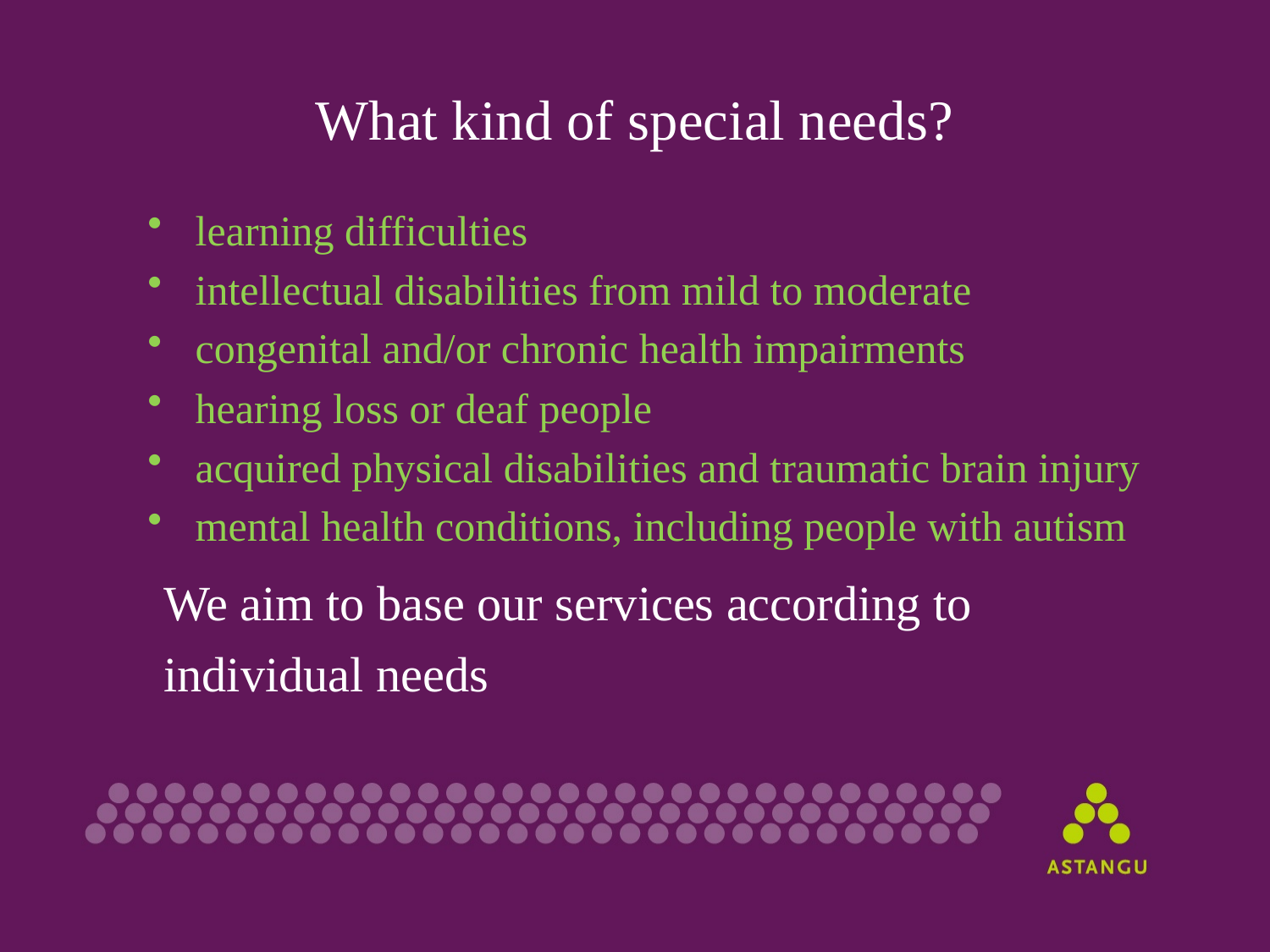

# What kind of special needs?
learning difficulties
intellectual disabilities from mild to moderate
congenital and/or chronic health impairments
hearing loss or deaf people
acquired physical disabilities and traumatic brain injury
mental health conditions, including people with autism
We aim to base our services according to individual needs